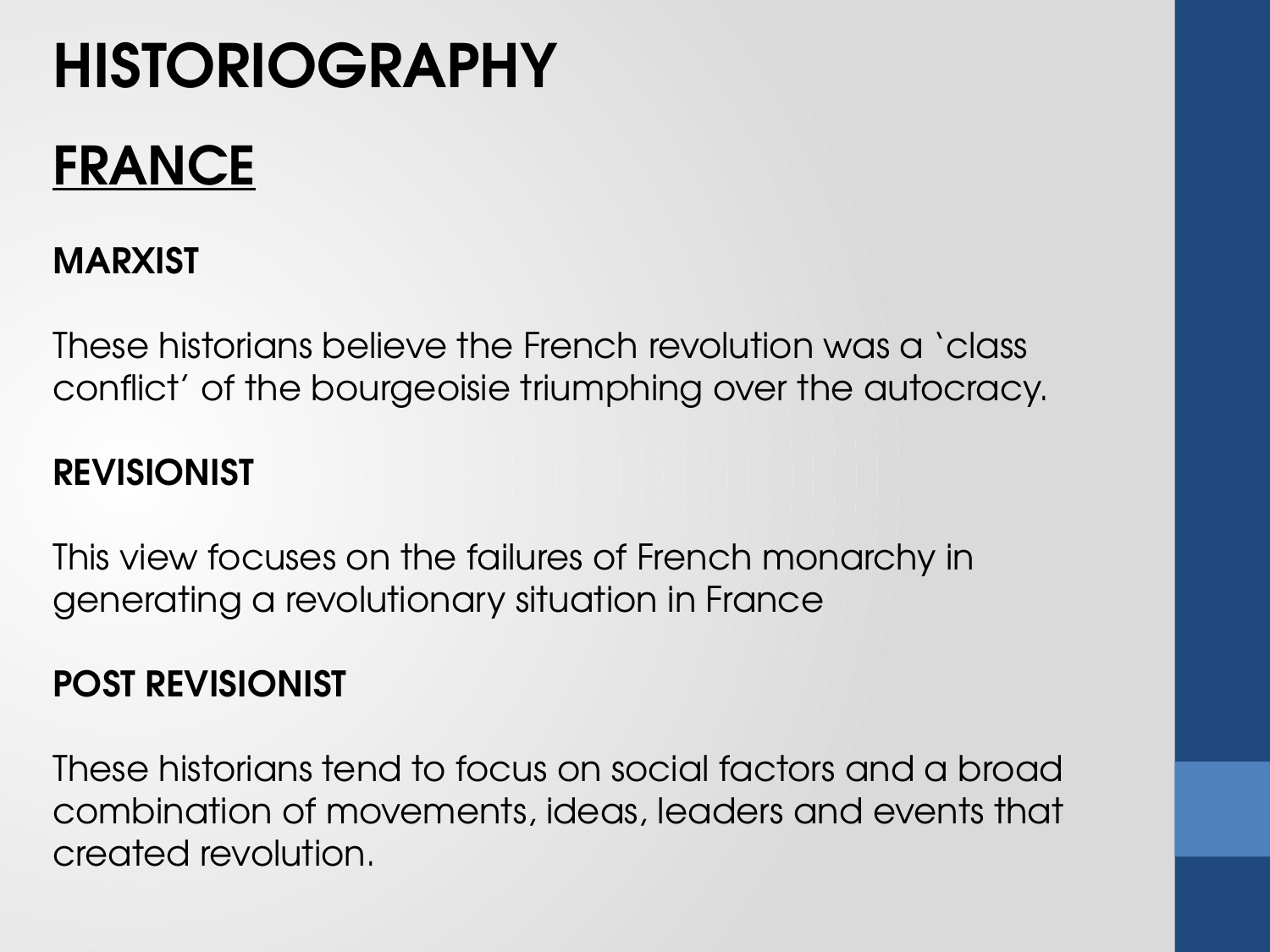

HISTORIOGRAPHY
FRANCE

MARXIST

These historians believe the French revolution was a ‘class conflict’ of the bourgeoisie triumphing over the autocracy.

REVISIONIST

This view focuses on the failures of French monarchy in generating a revolutionary situation in France

POST REVISIONIST

These historians tend to focus on social factors and a broad combination of movements, ideas, leaders and events that created revolution.